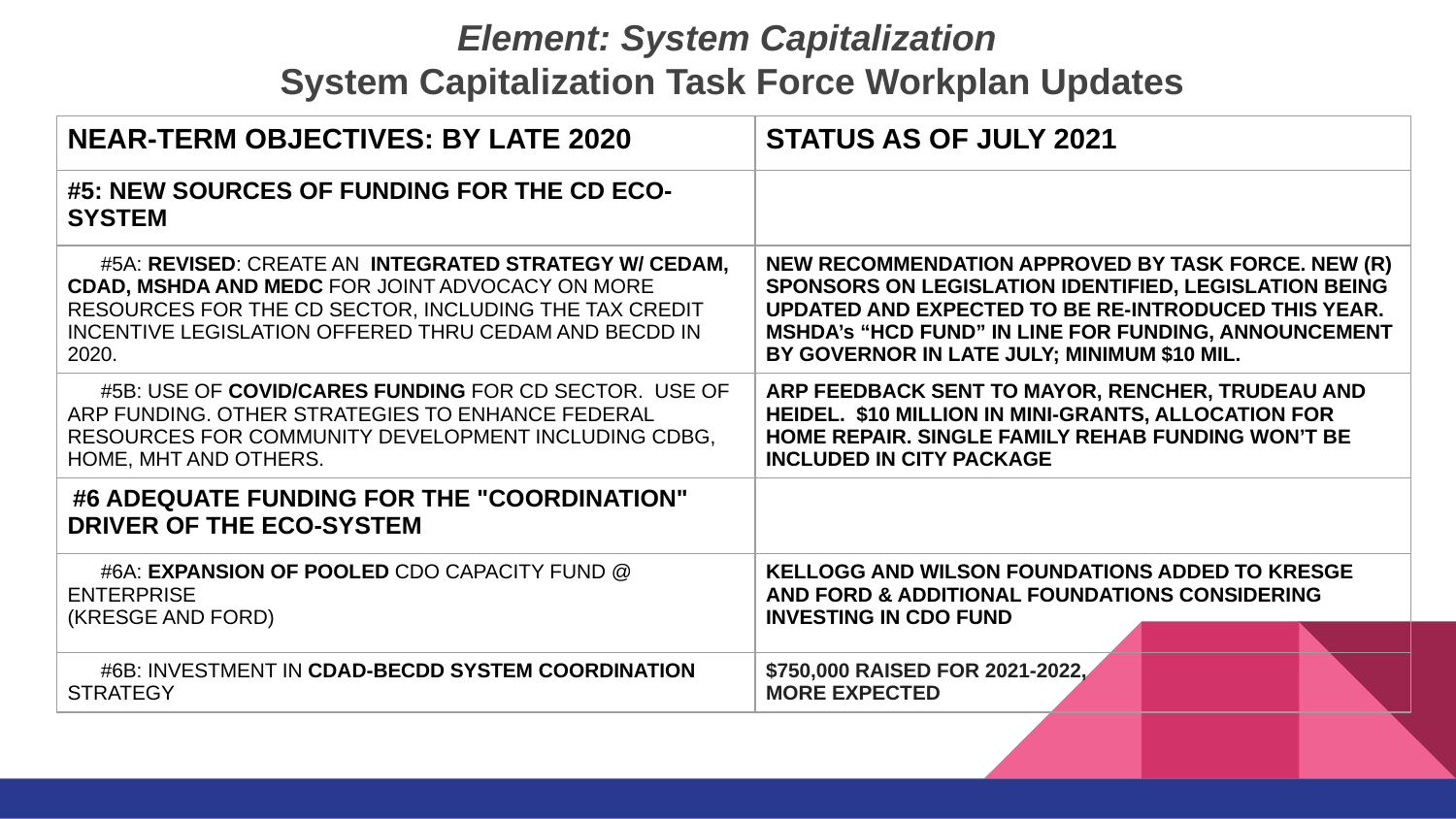

# Element: System Capitalization System Capitalization Task Force Workplan Updates

| NEAR-TERM OBJECTIVES: BY LATE 2020 | STATUS AS OF JULY 2021 |
| --- | --- |
| #5: NEW SOURCES OF FUNDING FOR THE CD ECO-SYSTEM |  |
| #5A: REVISED: CREATE AN INTEGRATED STRATEGY W/ CEDAM, CDAD, MSHDA AND MEDC FOR JOINT ADVOCACY ON MORE RESOURCES FOR THE CD SECTOR, INCLUDING THE TAX CREDIT INCENTIVE LEGISLATION OFFERED THRU CEDAM AND BECDD IN 2020. | NEW RECOMMENDATION APPROVED BY TASK FORCE. NEW (R) SPONSORS ON LEGISLATION IDENTIFIED, LEGISLATION BEING UPDATED AND EXPECTED TO BE RE-INTRODUCED THIS YEAR. MSHDA’s “HCD FUND” IN LINE FOR FUNDING, ANNOUNCEMENT BY GOVERNOR IN LATE JULY; MINIMUM $10 MIL. |
| #5B: USE OF COVID/CARES FUNDING FOR CD SECTOR. USE OF ARP FUNDING. OTHER STRATEGIES TO ENHANCE FEDERAL RESOURCES FOR COMMUNITY DEVELOPMENT INCLUDING CDBG, HOME, MHT AND OTHERS. | ARP FEEDBACK SENT TO MAYOR, RENCHER, TRUDEAU AND HEIDEL. $10 MILLION IN MINI-GRANTS, ALLOCATION FOR HOME REPAIR. SINGLE FAMILY REHAB FUNDING WON’T BE INCLUDED IN CITY PACKAGE |
| #6 ADEQUATE FUNDING FOR THE "COORDINATION" DRIVER OF THE ECO-SYSTEM |  |
| #6A: EXPANSION OF POOLED CDO CAPACITY FUND @ ENTERPRISE (KRESGE AND FORD) | KELLOGG AND WILSON FOUNDATIONS ADDED TO KRESGE AND FORD & ADDITIONAL FOUNDATIONS CONSIDERING INVESTING IN CDO FUND |
| #6B: INVESTMENT IN CDAD-BECDD SYSTEM COORDINATION STRATEGY | $750,000 RAISED FOR 2021-2022, MORE EXPECTED |